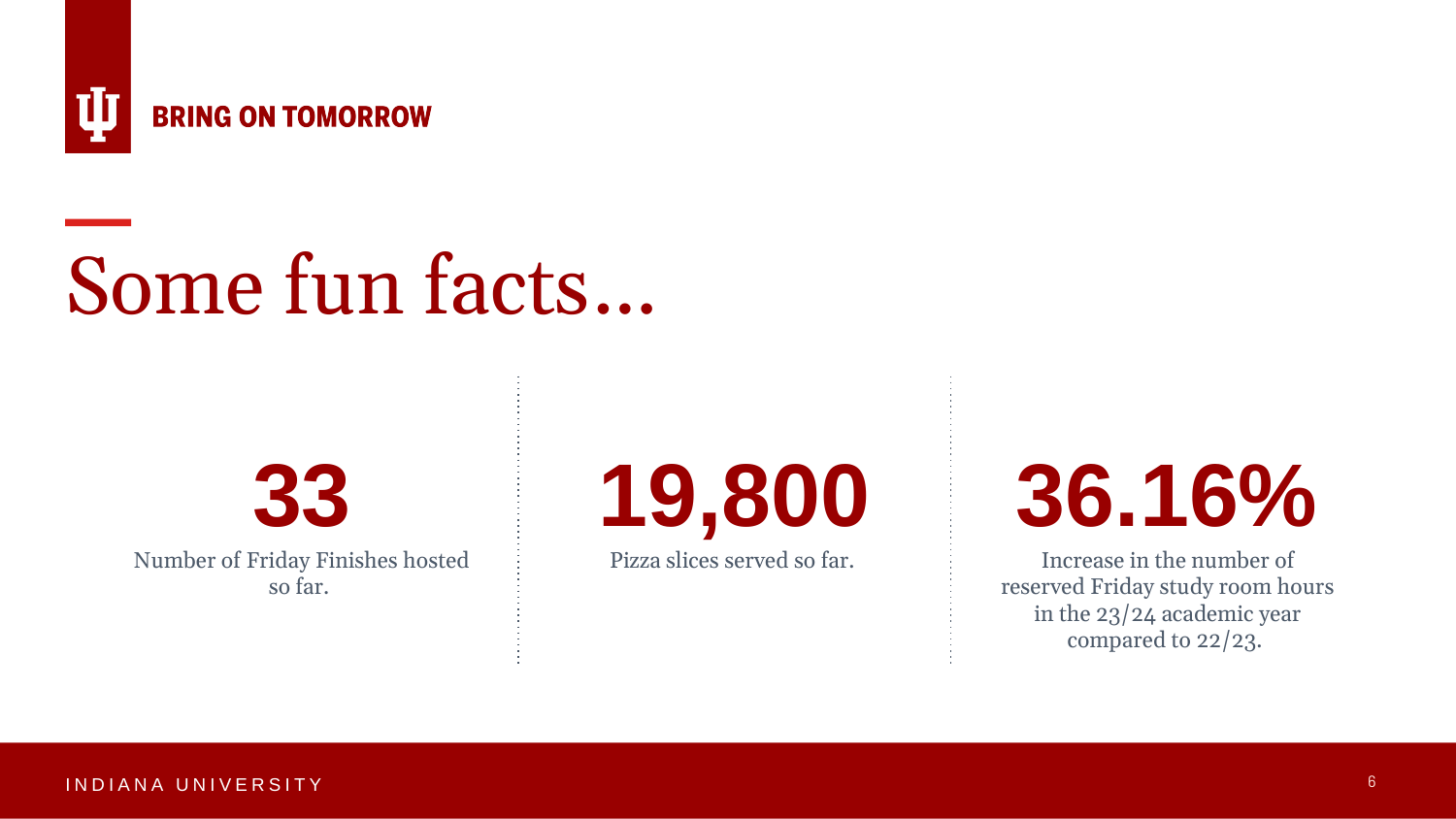

# Some fun facts…
33
19,800
36.16%
Number of Friday Finishes hosted so far.
Pizza slices served so far.
Increase in the number of reserved Friday study room hours in the 23/24 academic year compared to 22/23.
6